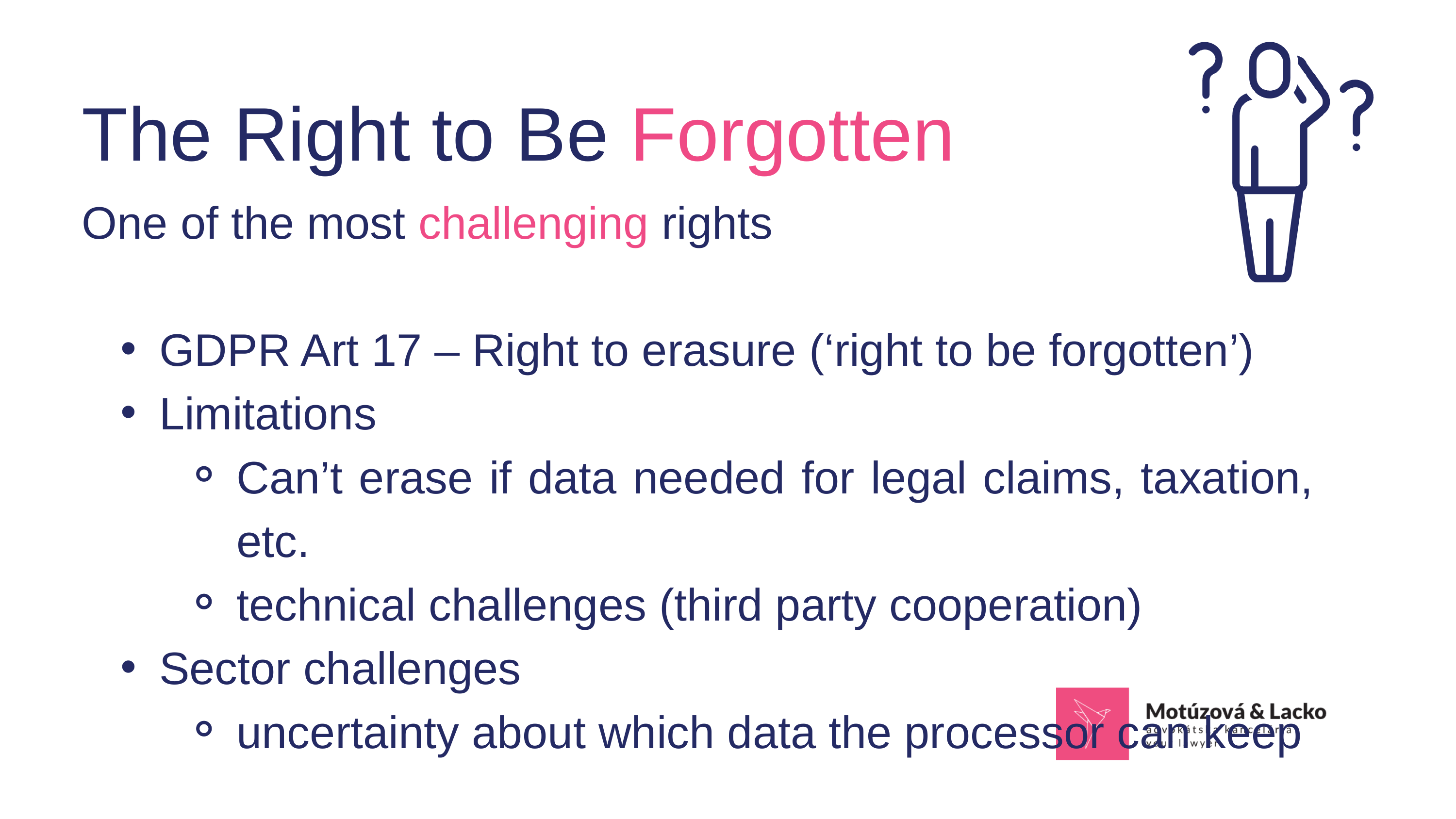

The Right to Be Forgotten
One of the most challenging rights

GDPR Art 17 – Right to erasure (‘right to be forgotten’)
Limitations
Can’t erase if data needed for legal claims, taxation, etc.
technical challenges (third party cooperation)
Sector challenges
uncertainty about which data the processor can keep